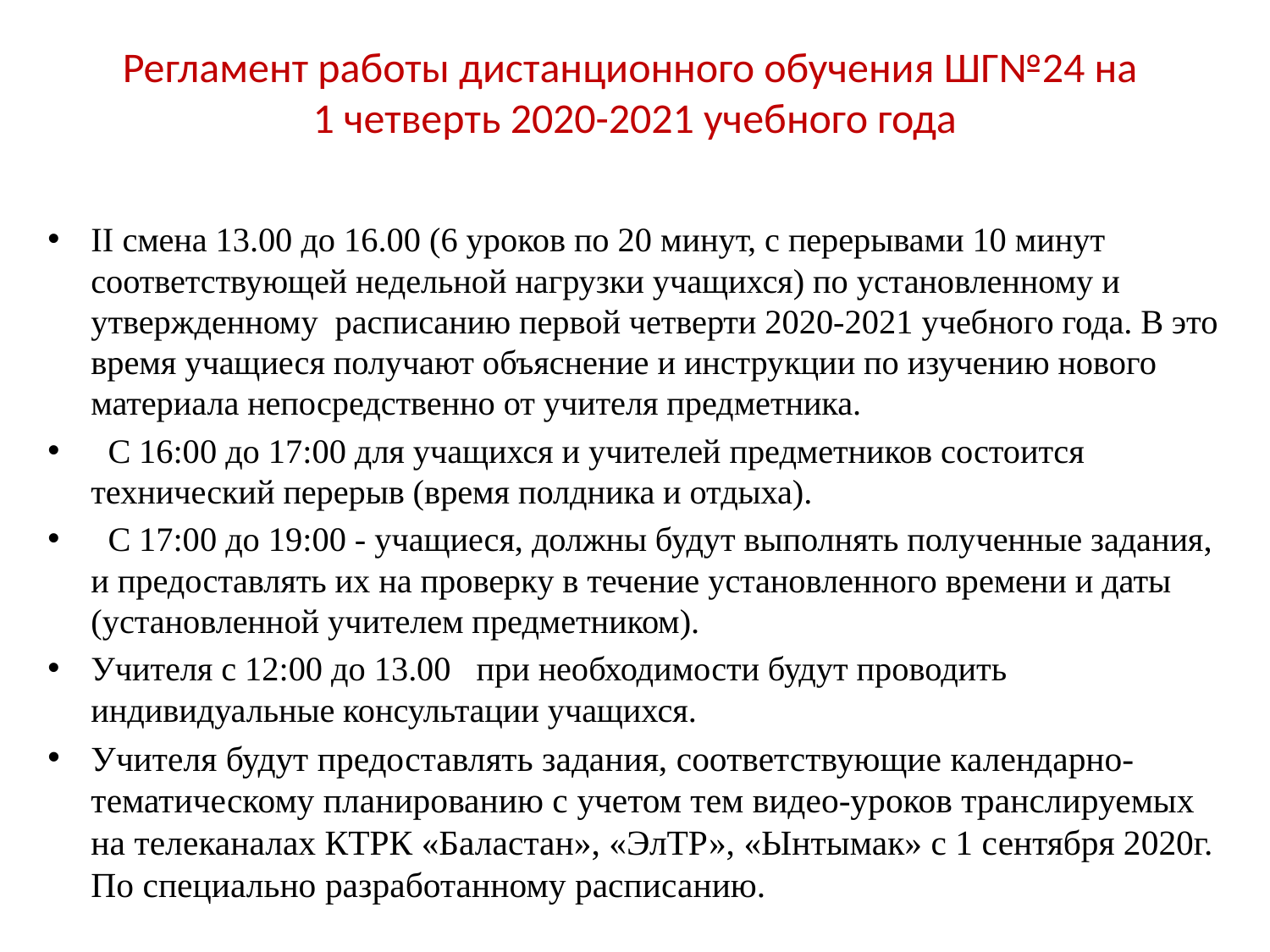

# Регламент работы дистанционного обучения ШГ№24 на 1 четверть 2020-2021 учебного года

II смена 13.00 до 16.00 (6 уроков по 20 минут, с перерывами 10 минут соответствующей недельной нагрузки учащихся) по установленному и утвержденному  расписанию первой четверти 2020-2021 учебного года. В это время учащиеся получают объяснение и инструкции по изучению нового материала непосредственно от учителя предметника.
  С 16:00 до 17:00 для учащихся и учителей предметников состоится технический перерыв (время полдника и отдыха).
  С 17:00 до 19:00 - учащиеся, должны будут выполнять полученные задания, и предоставлять их на проверку в течение установленного времени и даты (установленной учителем предметником).
Учителя с 12:00 до 13.00   при необходимости будут проводить индивидуальные консультации учащихся.
Учителя будут предоставлять задания, соответствующие календарно-тематическому планированию с учетом тем видео-уроков транслируемых на телеканалах КТРК «Баластан», «ЭлТР», «Ынтымак» с 1 сентября 2020г. По специально разработанному расписанию.